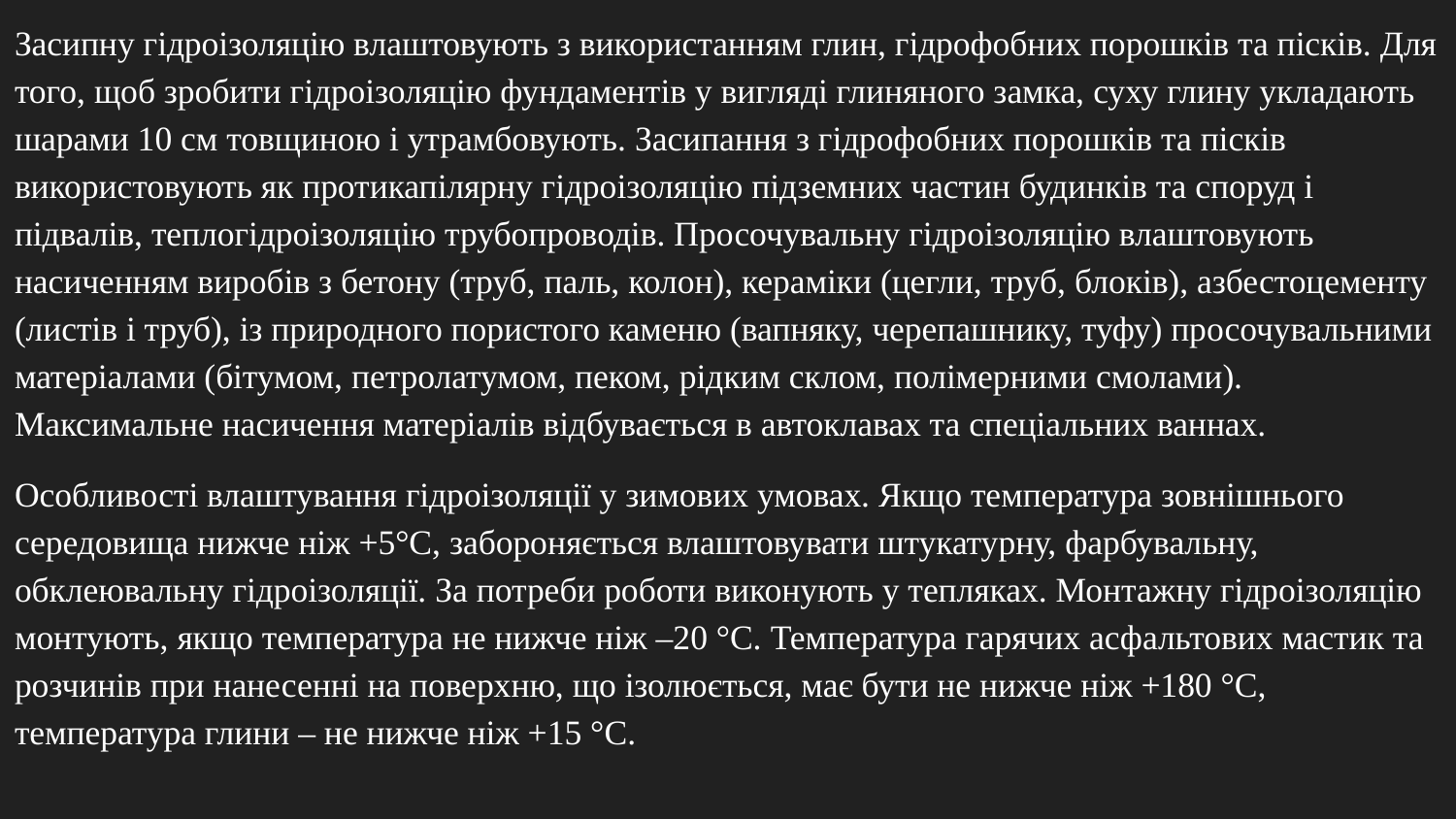

Засипну гідроізоляцію влаштовують з використанням глин, гідрофобних порошків та пісків. Для того, щоб зробити гідроізоляцію фундаментів у вигляді глиняного замка, суху глину укладають шарами 10 см товщиною і утрамбовують. Засипання з гідрофобних порошків та пісків використовують як протикапілярну гідроізоляцію підземних частин будинків та споруд і підвалів, теплогідроізоляцію трубопроводів. Просочувальну гідроізоляцію влаштовують насиченням виробів з бетону (труб, паль, колон), кераміки (цегли, труб, блоків), азбестоцементу (листів і труб), із природного пористого каменю (вапняку, черепашнику, туфу) просочувальними матеріалами (бітумом, петролатумом, пеком, рідким склом, полімерними смолами). Максимальне насичення матеріалів відбувається в автоклавах та спеціальних ваннах.
Особливості влаштування гідроізоляції у зимових умовах. Якщо температура зовнішнього середовища нижче ніж +5°С, забороняється влаштовувати штукатурну, фарбувальну, обклеювальну гідроізоляції. За потреби роботи виконують у тепляках. Монтажну гідроізоляцію монтують, якщо температура не нижче ніж –20 °С. Температура гарячих асфальтових мастик та розчинів при нанесенні на поверхню, що ізолюється, має бути не нижче ніж +180 °С, температура глини – не нижче ніж +15 °С.